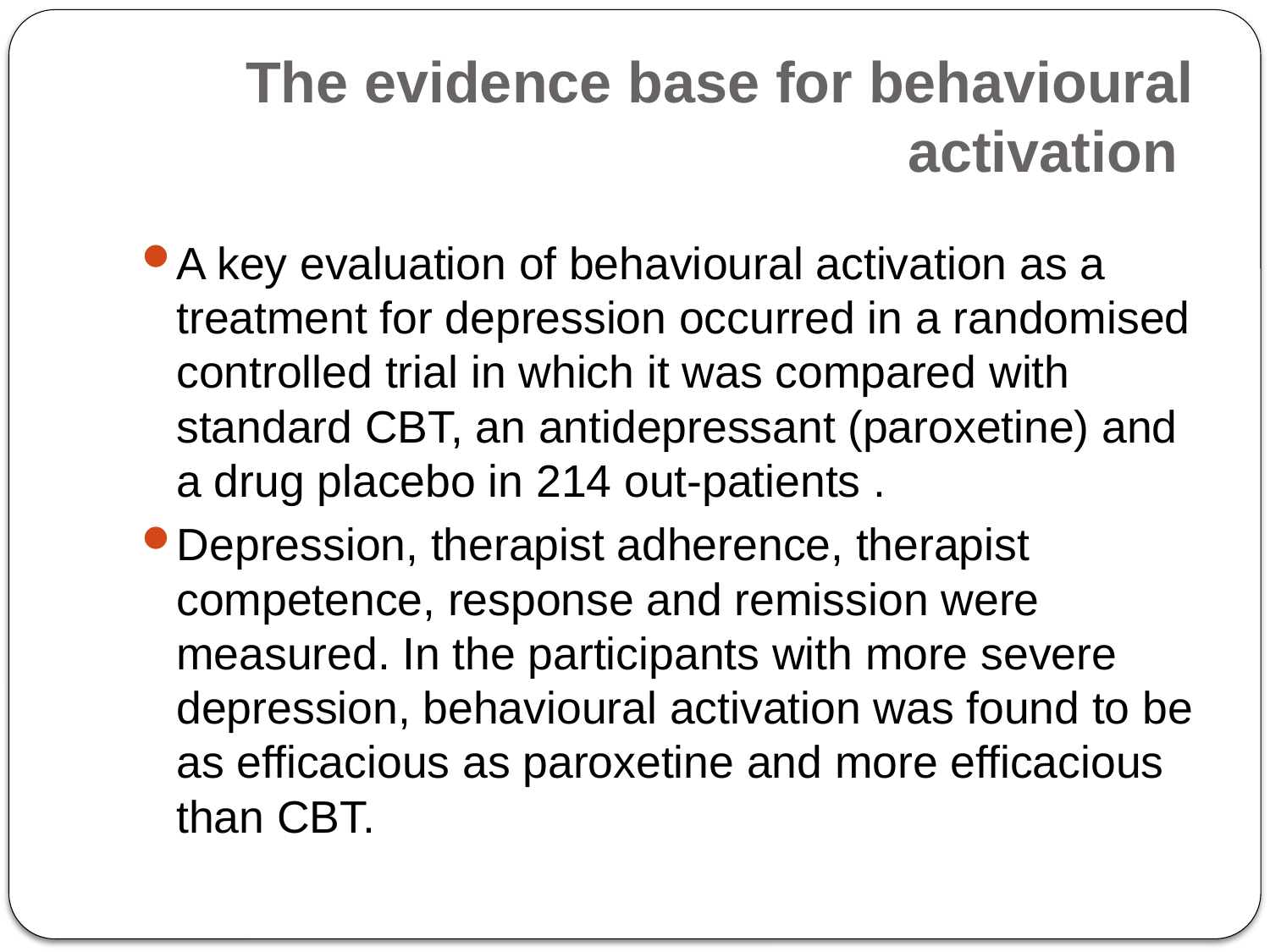

# The evidence base for behavioural activation
A key evaluation of behavioural activation as a treatment for depression occurred in a randomised controlled trial in which it was compared with standard CBT, an antidepressant (paroxetine) and a drug placebo in 214 out-patients .
Depression, therapist adherence, therapist competence, response and remission were measured. In the participants with more severe depression, behavioural activation was found to be as efficacious as paroxetine and more efficacious than CBT.